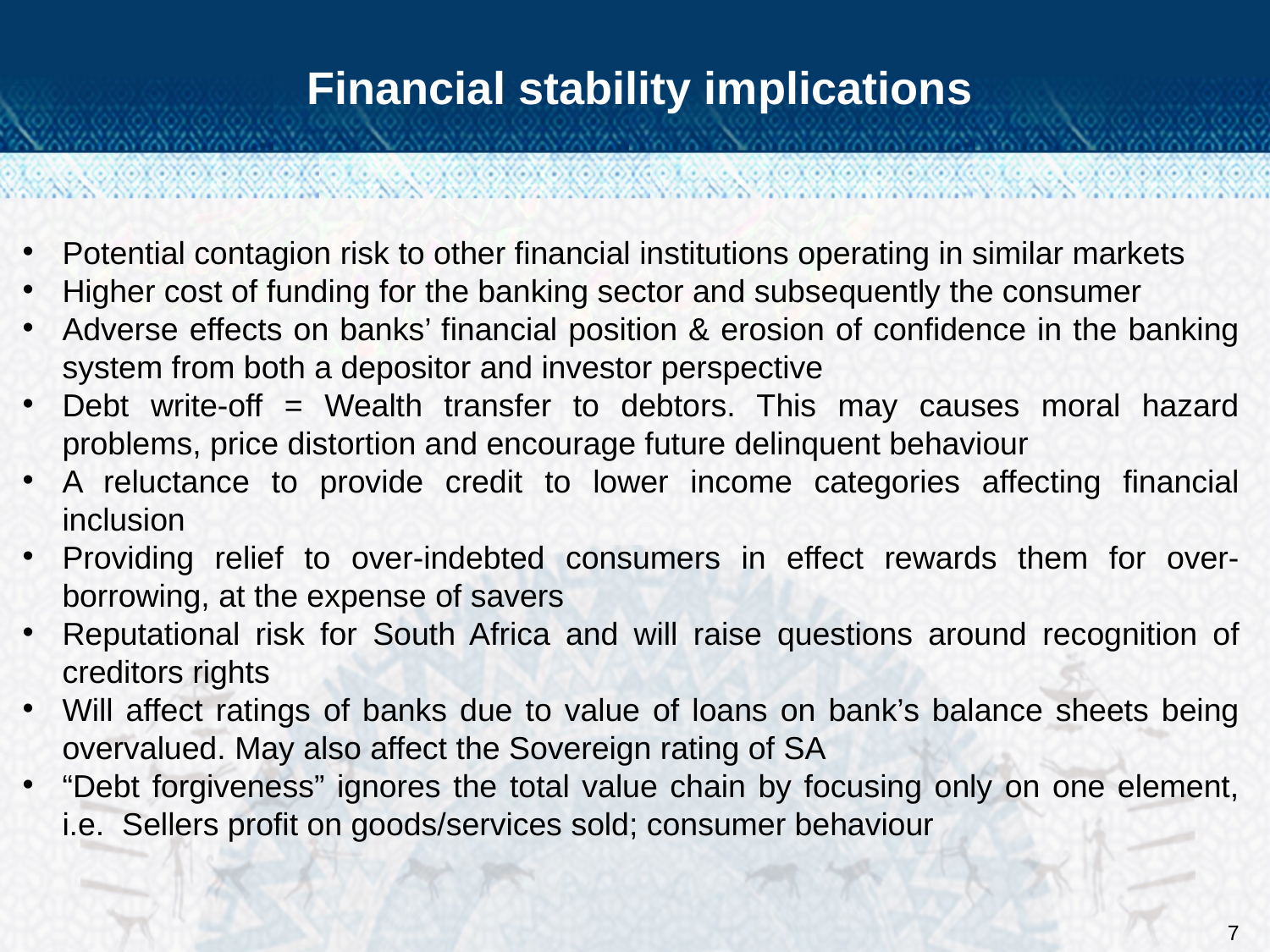

# Financial stability implications
Potential contagion risk to other financial institutions operating in similar markets
Higher cost of funding for the banking sector and subsequently the consumer
Adverse effects on banks’ financial position & erosion of confidence in the banking system from both a depositor and investor perspective
Debt write-off = Wealth transfer to debtors. This may causes moral hazard problems, price distortion and encourage future delinquent behaviour
A reluctance to provide credit to lower income categories affecting financial inclusion
Providing relief to over-indebted consumers in effect rewards them for over-borrowing, at the expense of savers
Reputational risk for South Africa and will raise questions around recognition of creditors rights
Will affect ratings of banks due to value of loans on bank’s balance sheets being overvalued. May also affect the Sovereign rating of SA
“Debt forgiveness” ignores the total value chain by focusing only on one element, i.e.  Sellers profit on goods/services sold; consumer behaviour

7